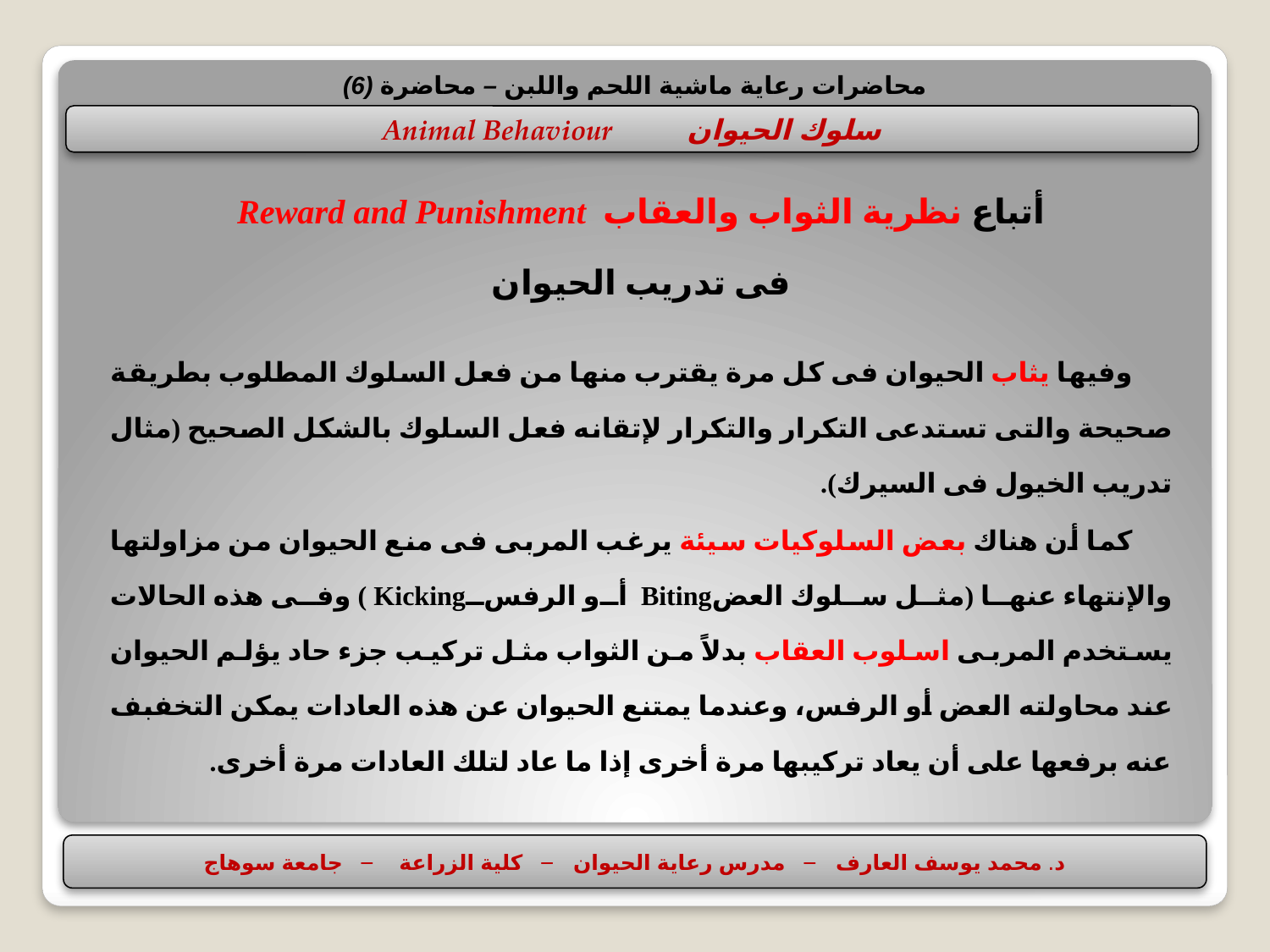

محاضرات رعاية ماشية اللحم واللبن – محاضرة (6)
سلوك الحيوان         Animal Behaviour
أتباع نظرية الثواب والعقاب  Reward and Punishment
فى تدريب الحيوان

وفيها يثاب الحيوان فى كل مرة يقترب منها من فعل السلوك المطلوب بطريقة صحيحة والتى تستدعى التكرار والتكرار لإتقانه فعل السلوك بالشكل الصحيح (مثال تدريب الخيول فى السيرك).
كما أن هناك بعض السلوكيات سيئة يرغب المربى فى منع الحيوان من مزاولتها والإنتهاء عنها (مثل سلوك العضBiting  أو الرفسKicking ) وفى هذه الحالات يستخدم المربى اسلوب العقاب بدلاً من الثواب مثل تركيب جزء حاد يؤلم الحيوان عند محاولته العض أو الرفس، وعندما يمتنع الحيوان عن هذه العادات يمكن التخفبف عنه برفعها على أن يعاد تركيبها مرة أخرى إذا ما عاد لتلك العادات مرة أخرى.
د. محمد يوسف العارف   –   مدرس رعاية الحيوان   –   كلية الزراعة    –   جامعة سوهاج